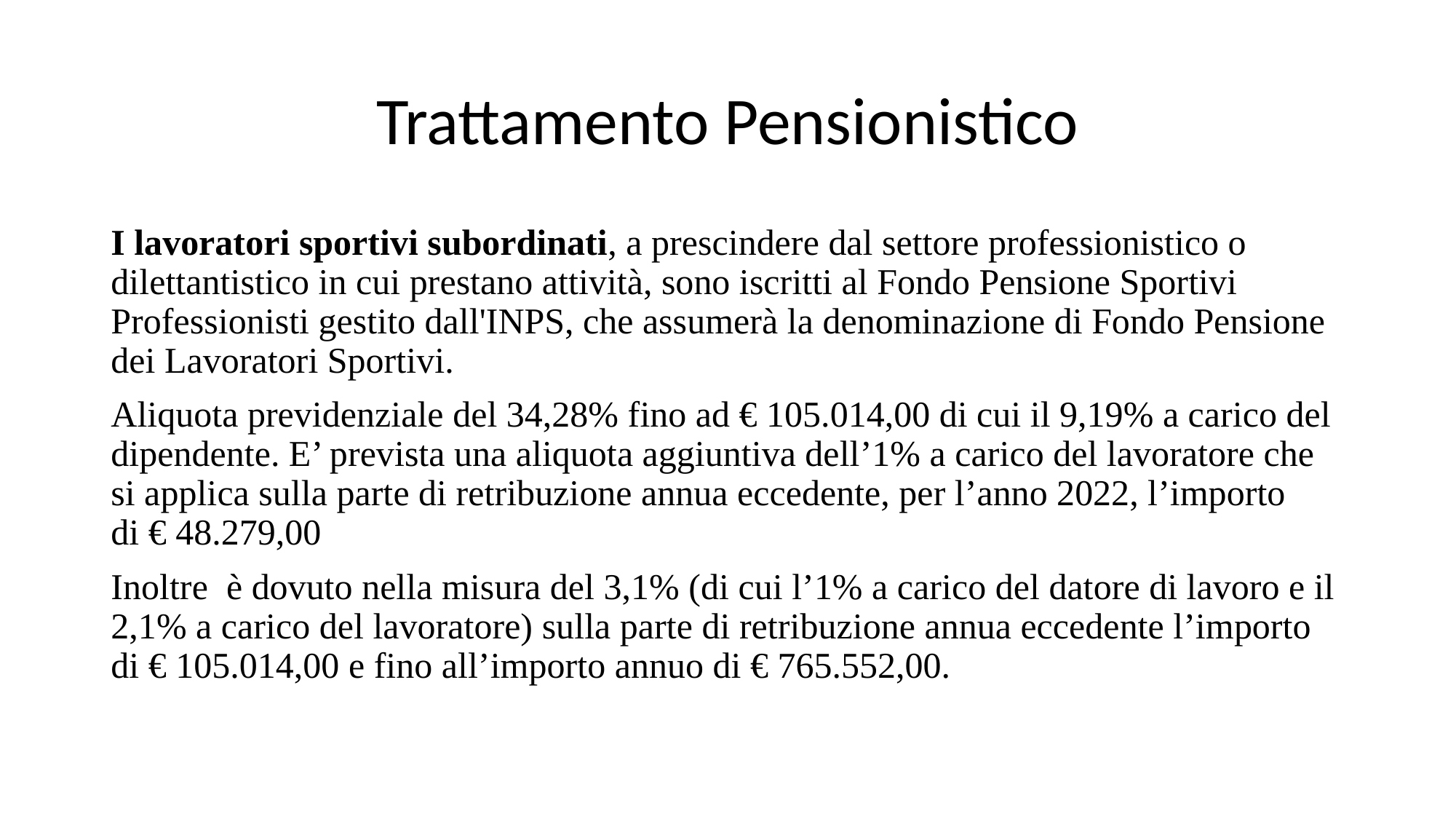

# Trattamento Pensionistico
I lavoratori sportivi subordinati, a prescindere dal settore professionistico o dilettantistico in cui prestano attività, sono iscritti al Fondo Pensione Sportivi Professionisti gestito dall'INPS, che assumerà la denominazione di Fondo Pensione dei Lavoratori Sportivi.
Aliquota previdenziale del 34,28% fino ad € 105.014,00 di cui il 9,19% a carico del dipendente. E’ prevista una aliquota aggiuntiva dell’1% a carico del lavoratore che si applica sulla parte di retribuzione annua eccedente, per l’anno 2022, l’importo di € 48.279,00
Inoltre  è dovuto nella misura del 3,1% (di cui l’1% a carico del datore di lavoro e il 2,1% a carico del lavoratore) sulla parte di retribuzione annua eccedente l’importo di € 105.014,00 e fino all’importo annuo di € 765.552,00.